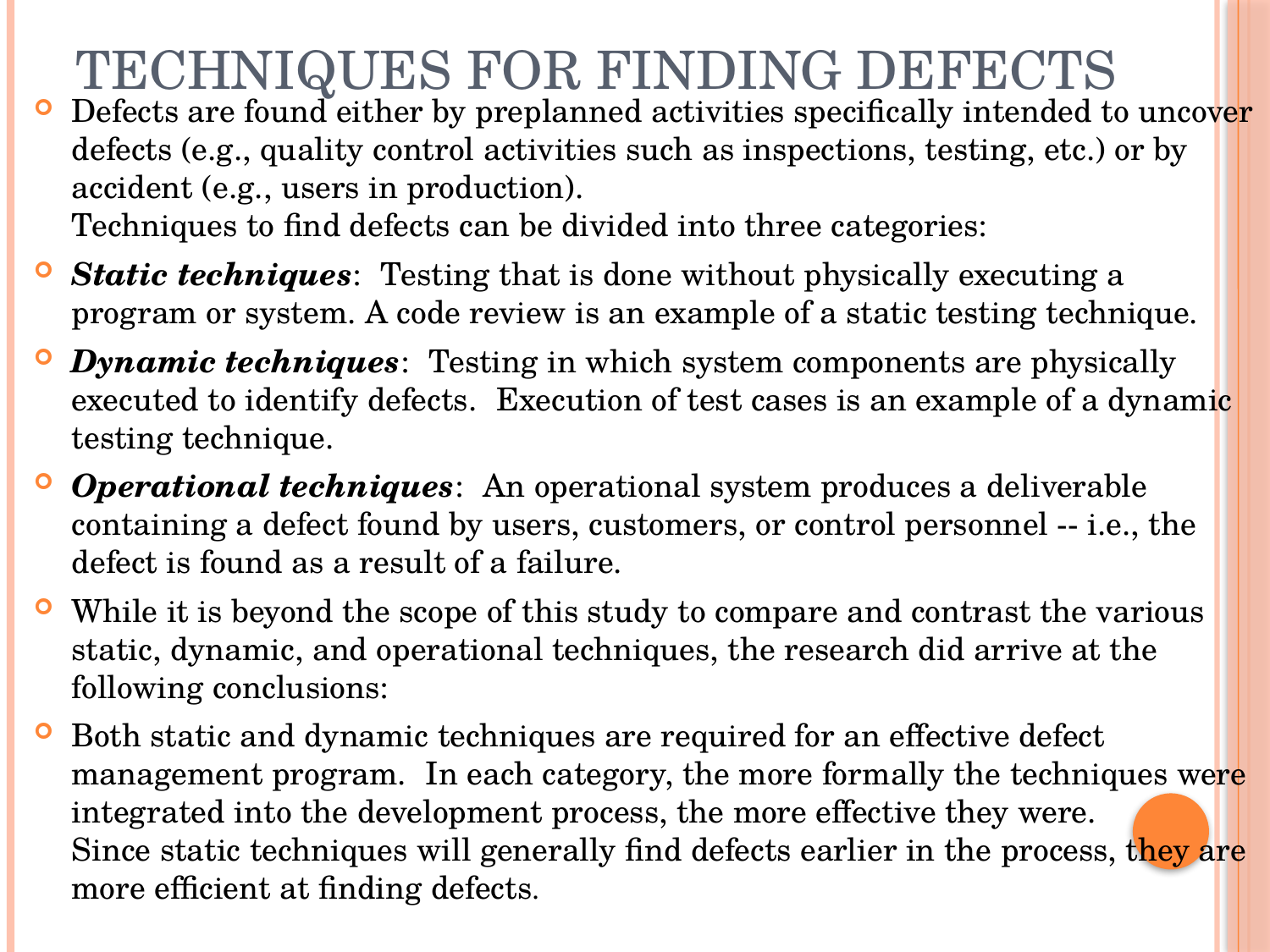

# Techniques For Finding Defects
Defects are found either by preplanned activities specifically intended to uncover defects (e.g., quality control activities such as inspections, testing, etc.) or by accident (e.g., users in production).
Techniques to find defects can be divided into three categories:
Static techniques:  Testing that is done without physically executing a program or system. A code review is an example of a static testing technique.
Dynamic techniques:  Testing in which system components are physically executed to identify defects.  Execution of test cases is an example of a dynamic testing technique.
Operational techniques:  An operational system produces a deliverable containing a defect found by users, customers, or control personnel -- i.e., the defect is found as a result of a failure.
While it is beyond the scope of this study to compare and contrast the various static, dynamic, and operational techniques, the research did arrive at the following conclusions:
Both static and dynamic techniques are required for an effective defect management program.  In each category, the more formally the techniques were integrated into the development process, the more effective they were.
Since static techniques will generally find defects earlier in the process, they are more efficient at finding defects.